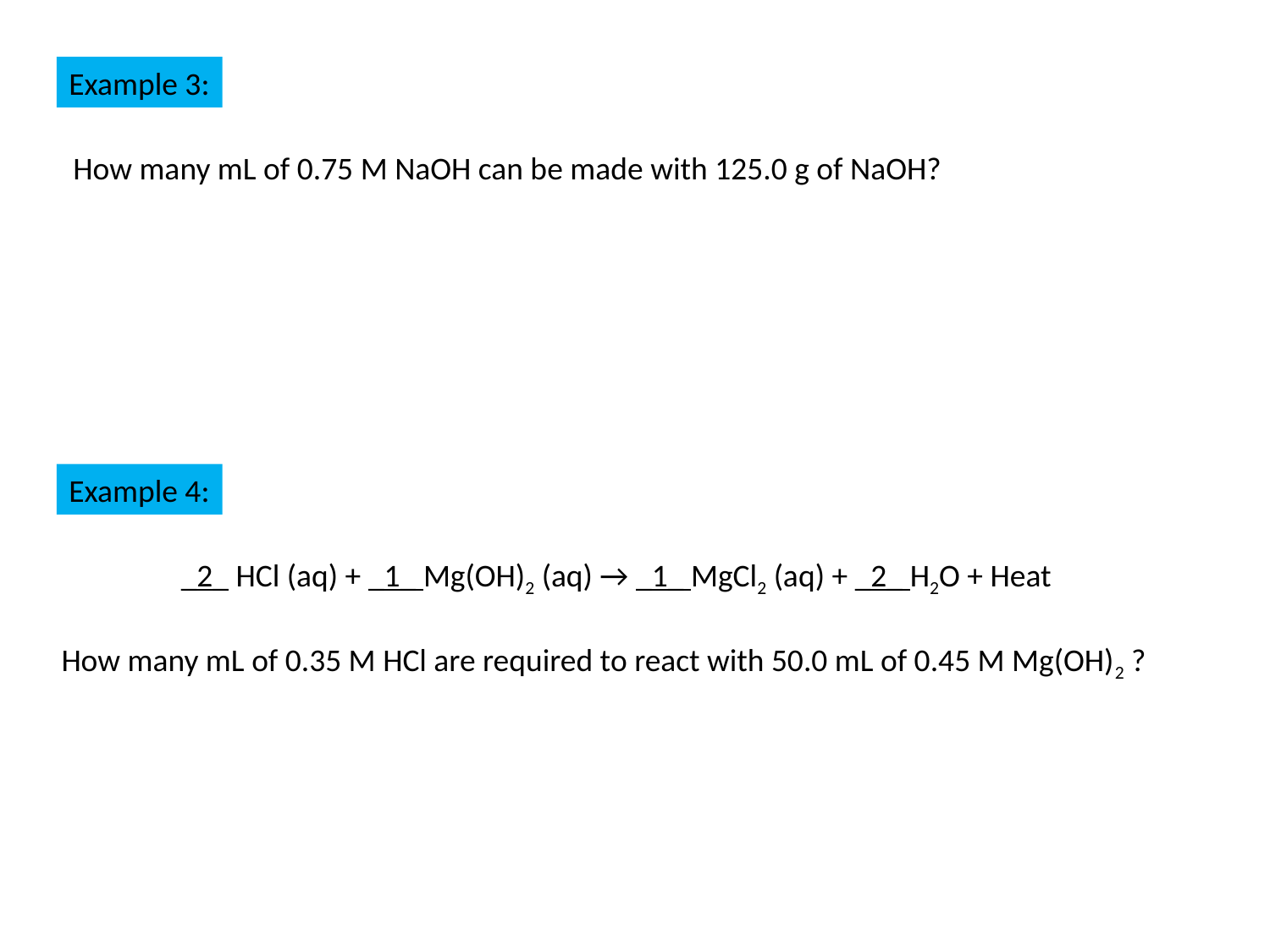

Example 3:
How many mL of 0.75 M NaOH can be made with 125.0 g of NaOH?
Example 4:
_2_ HCl (aq) + _1_ Mg(OH)2 (aq) → _1_ MgCl2 (aq) + _2_ H2O + Heat
How many mL of 0.35 M HCl are required to react with 50.0 mL of 0.45 M Mg(OH)2 ?